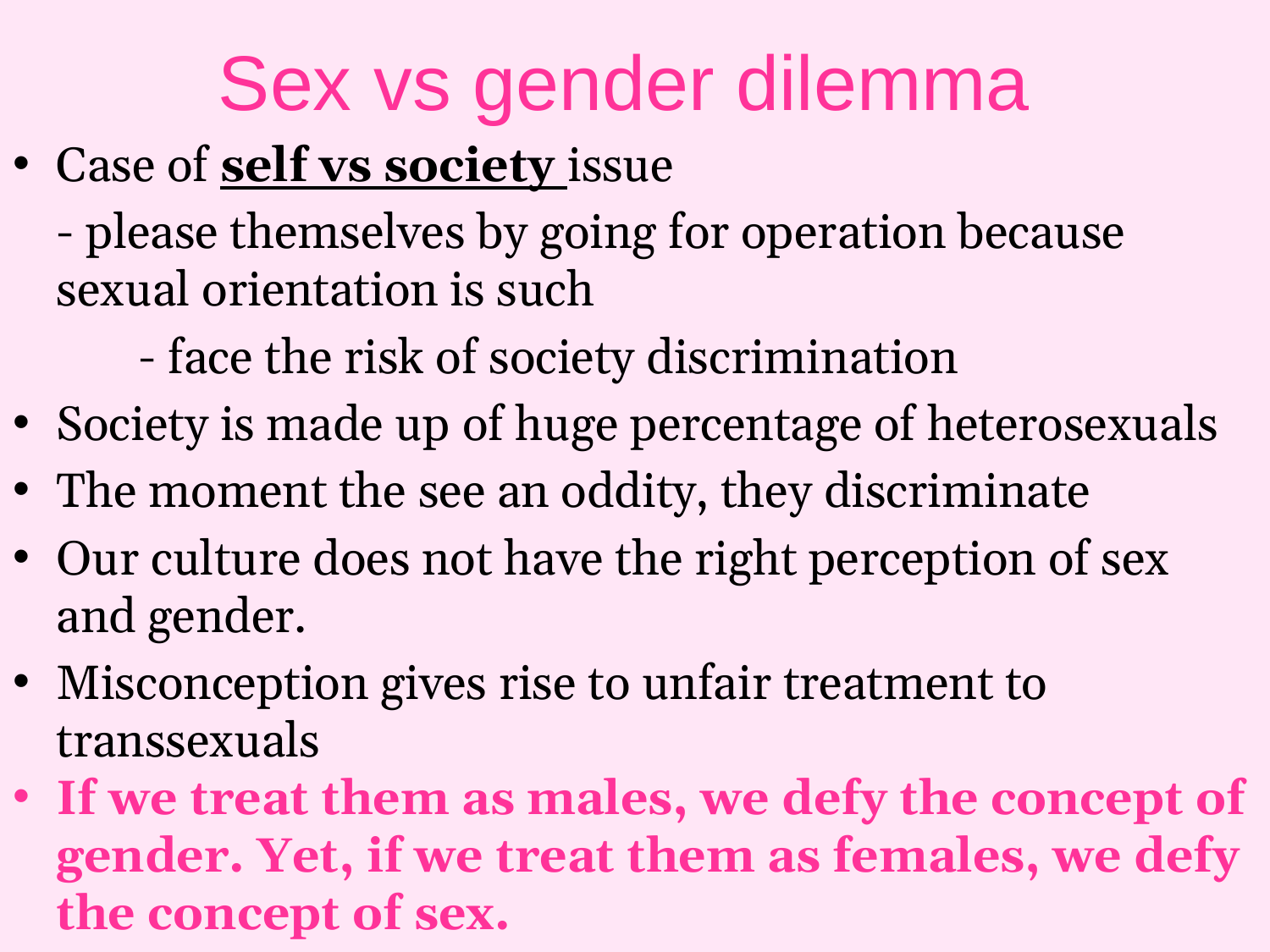

# Sex vs gender dilemma
Case of self vs society issue
		- please themselves by going for operation because 	sexual orientation is such
	- face the risk of society discrimination
Society is made up of huge percentage of heterosexuals
The moment the see an oddity, they discriminate
Our culture does not have the right perception of sex and gender.
Misconception gives rise to unfair treatment to transsexuals
If we treat them as males, we defy the concept of gender. Yet, if we treat them as females, we defy the concept of sex.